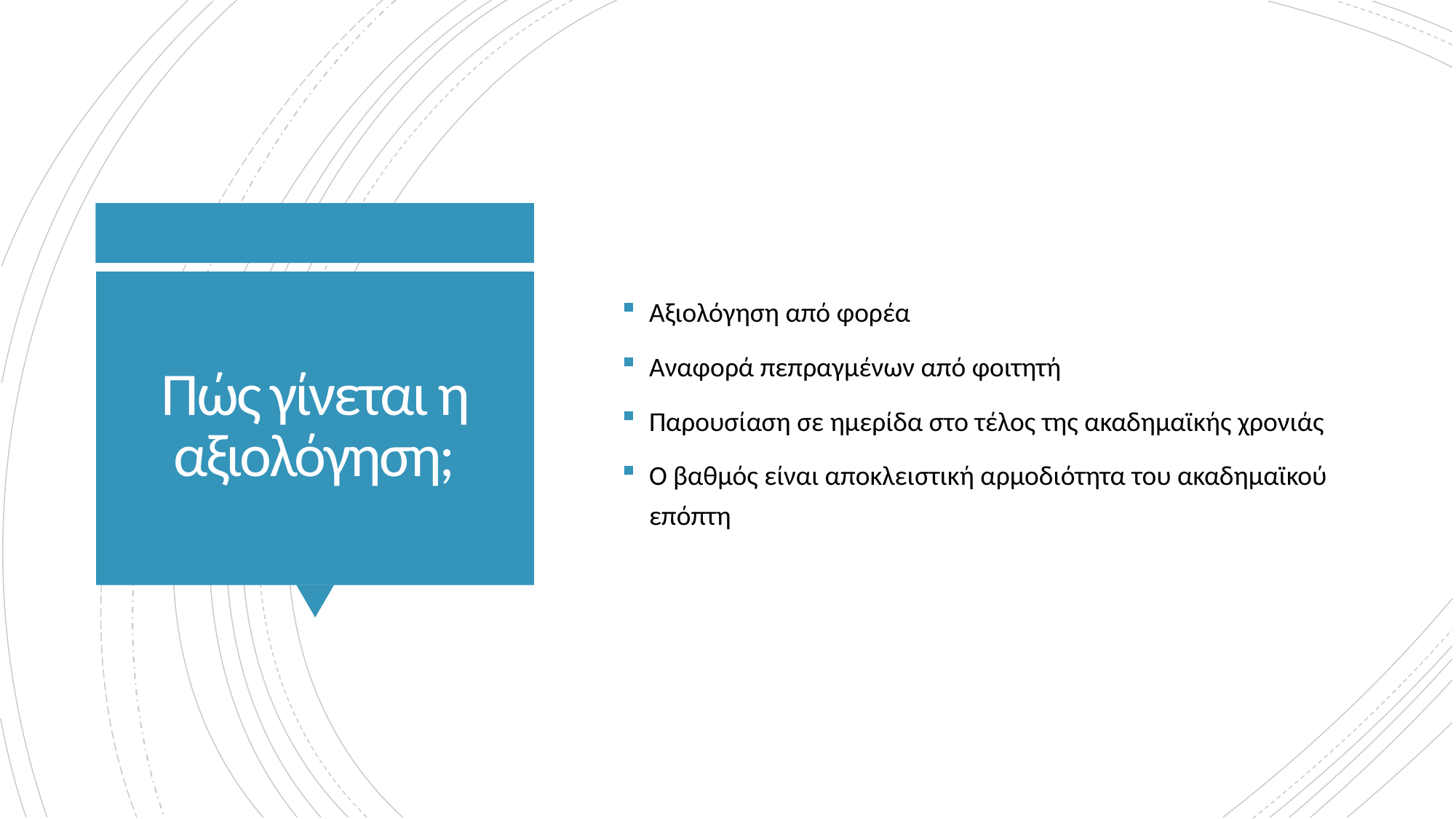

Αξιολόγηση από φορέα
Αναφορά πεπραγμένων από φοιτητή
Παρουσίαση σε ημερίδα στο τέλος της ακαδημαϊκής χρονιάς
Ο βαθμός είναι αποκλειστική αρμοδιότητα του ακαδημαϊκού επόπτη
# Πώς γίνεται η αξιολόγηση;